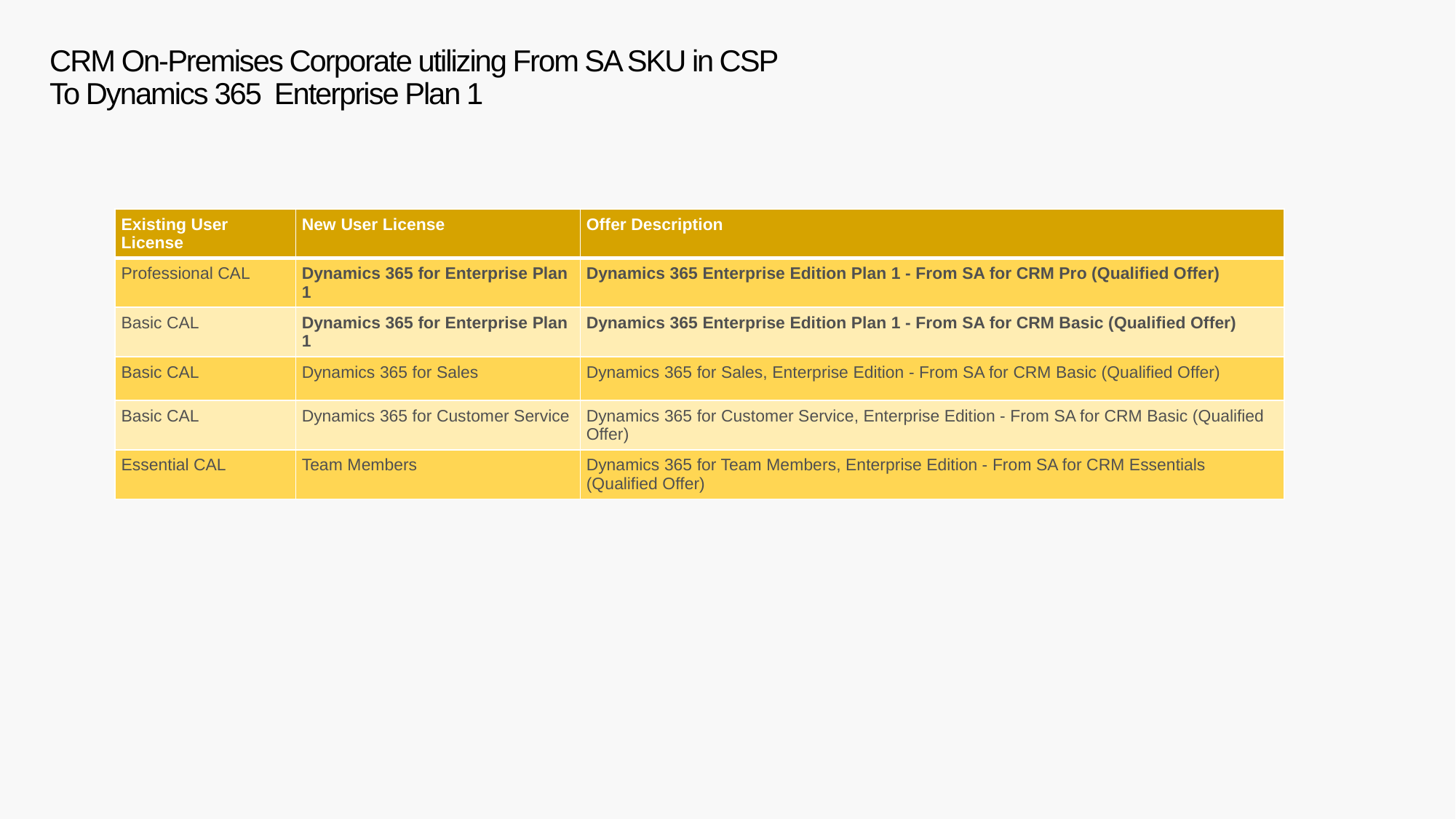

# CRM On-Premises Corporate utilizing From SA SKU in CSP To Dynamics 365  Enterprise Plan 1
| Existing User License | New User License | Offer Description |
| --- | --- | --- |
| Professional CAL | Dynamics 365 for Enterprise Plan 1 | Dynamics 365 Enterprise Edition Plan 1 - From SA for CRM Pro (Qualified Offer) |
| Basic CAL | Dynamics 365 for Enterprise Plan 1 | Dynamics 365 Enterprise Edition Plan 1 - From SA for CRM Basic (Qualified Offer) |
| Basic CAL | Dynamics 365 for Sales | Dynamics 365 for Sales, Enterprise Edition - From SA for CRM Basic (Qualified Offer) |
| Basic CAL | Dynamics 365 for Customer Service | Dynamics 365 for Customer Service, Enterprise Edition - From SA for CRM Basic (Qualified Offer) |
| Essential CAL | Team Members | Dynamics 365 for Team Members, Enterprise Edition - From SA for CRM Essentials (Qualified Offer) |